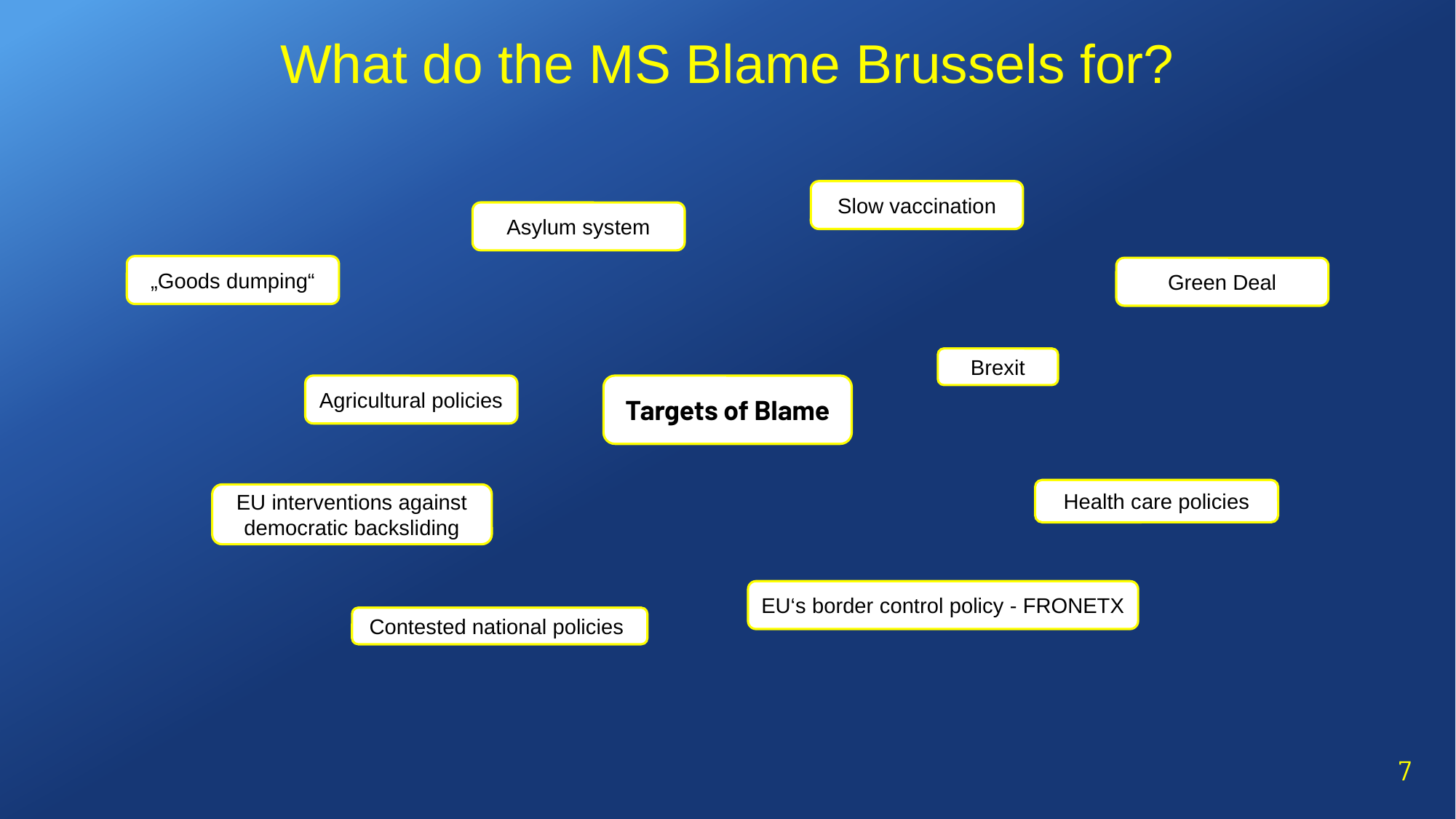

What do the MS Blame Brussels for?
Slow vaccination
Asylum system
„Goods dumping“
Green Deal
Brexit
Agricultural policies
Targets of Blame
Health care policies
EU interventions against democratic backsliding
EU‘s border control policy - FRONETX
Contested national policies
7